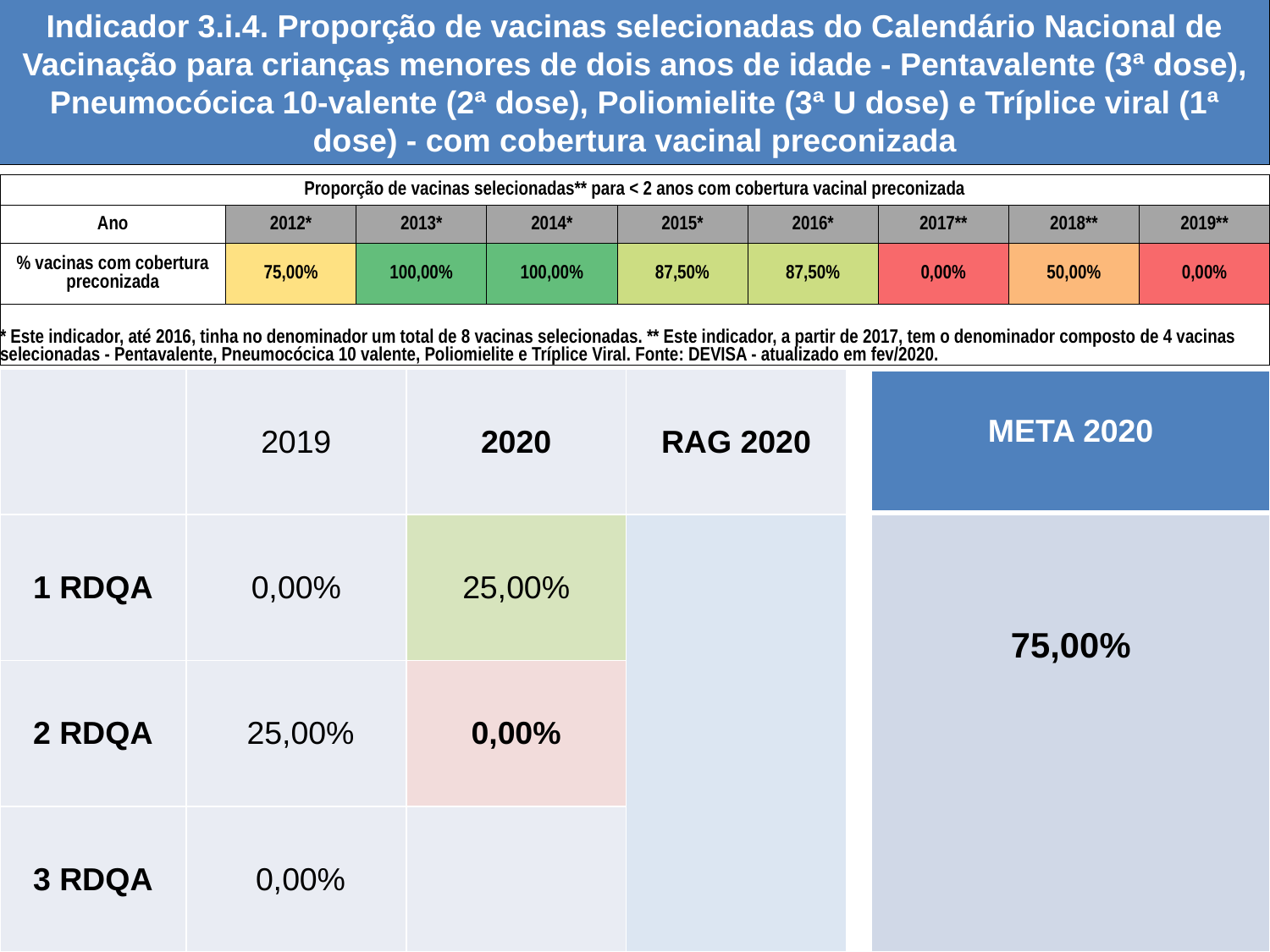

Indicador 3.i.4. Proporção de vacinas selecionadas do Calendário Nacional de Vacinação para crianças menores de dois anos de idade - Pentavalente (3ª dose), Pneumocócica 10-valente (2ª dose), Poliomielite (3ª U dose) e Tríplice viral (1ª dose) - com cobertura vacinal preconizada
| Proporção de vacinas selecionadas\*\* para < 2 anos com cobertura vacinal preconizada |  |  |  |  |  |  |  |  |
| --- | --- | --- | --- | --- | --- | --- | --- | --- |
| Ano | 2012\* | 2013\* | 2014\* | 2015\* | 2016\* | 2017\*\* | 2018\*\* | 2019\*\* |
| % vacinas com cobertura preconizada | 75,00% | 100,00% | 100,00% | 87,50% | 87,50% | 0,00% | 50,00% | 0,00% |
| \* Este indicador, até 2016, tinha no denominador um total de 8 vacinas selecionadas. \*\* Este indicador, a partir de 2017, tem o denominador composto de 4 vacinas selecionadas - Pentavalente, Pneumocócica 10 valente, Poliomielite e Tríplice Viral. Fonte: DEVISA - atualizado em fev/2020. |  |  |  |  |  |  |  |  |
|  | 2019 | 2020 | RAG 2020 |
| --- | --- | --- | --- |
| 1 RDQA | 0,00% | 25,00% |  |
| 2 RDQA | 25,00% | 0,00% |  |
| 3 RDQA | 0,00% |  |  |
| META 2020 |
| --- |
| 75,00% |